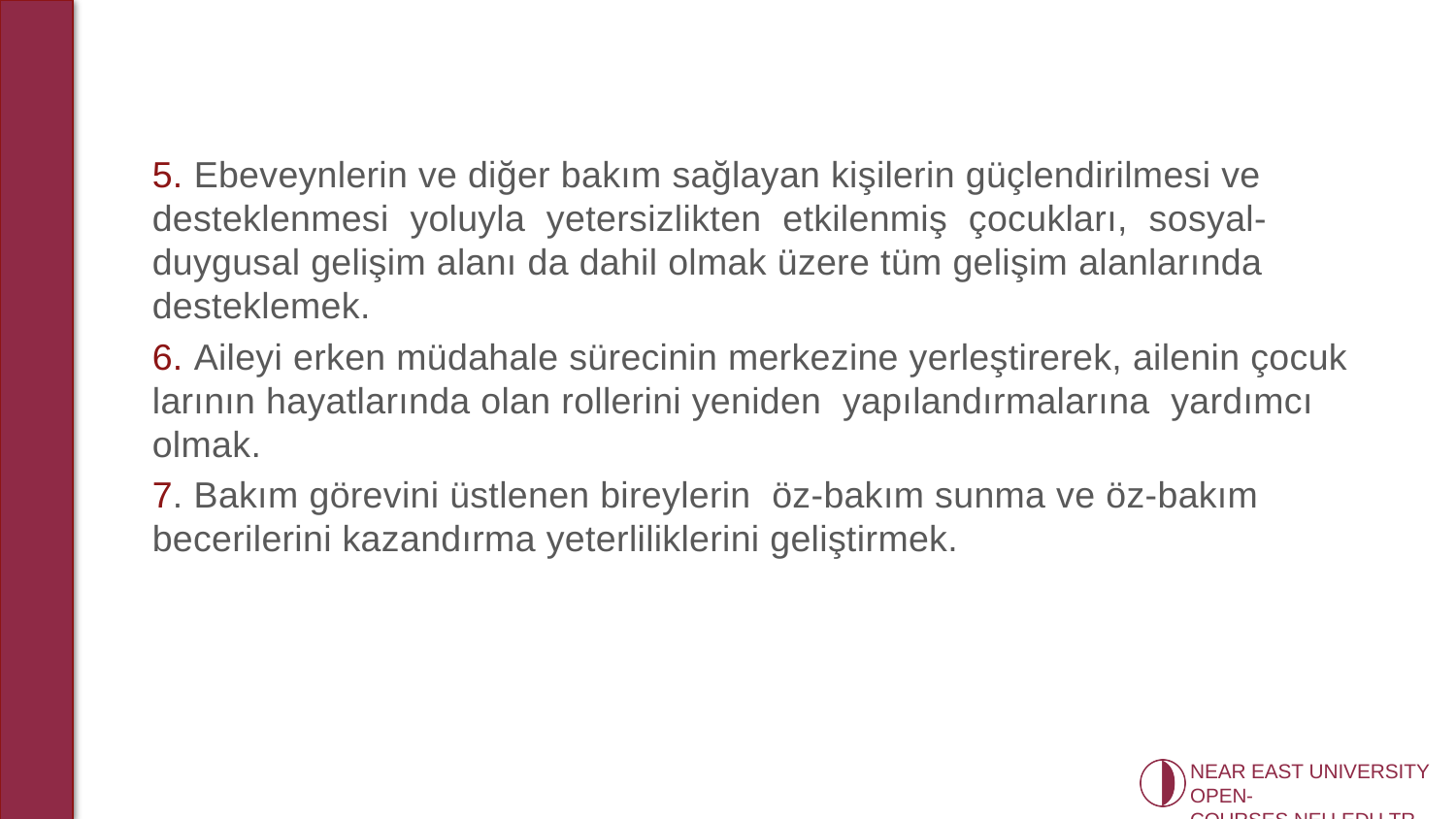

5. Ebeveynlerin ve diğer bakım sağlayan kişilerin güçlendirilmesi ve desteklenmesi  yoluyla  yetersizlikten  etkilenmiş  çocukları,  sosyal-duygusal gelişim alanı da dahil olmak üzere tüm gelişim alanlarında desteklemek.
6. Aileyi erken müdahale sürecinin merkezine yerleştirerek, ailenin çocuk­larının hayatlarında olan rollerini yeniden  yapılandırmalarına  yardımcı olmak.
7. Bakım görevini üstlenen bireylerin  öz-bakım sunma ve öz-bakım becerilerini kazandırma yeterliliklerini geliştirmek.